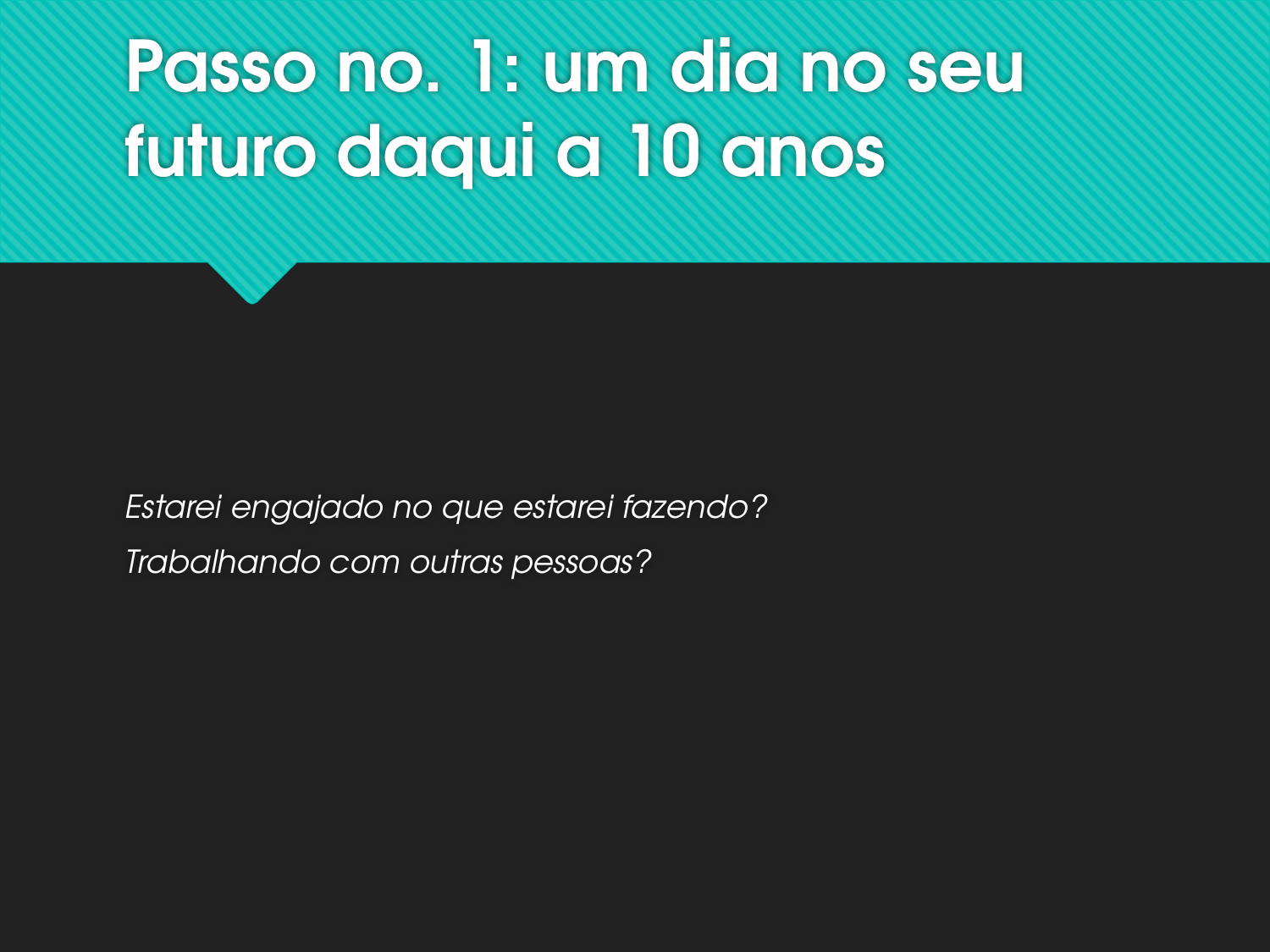

# Passo no. 1: um dia no seu futuro daqui a 10 anos
Estarei engajado no que estarei fazendo?
Trabalhando com outras pessoas?